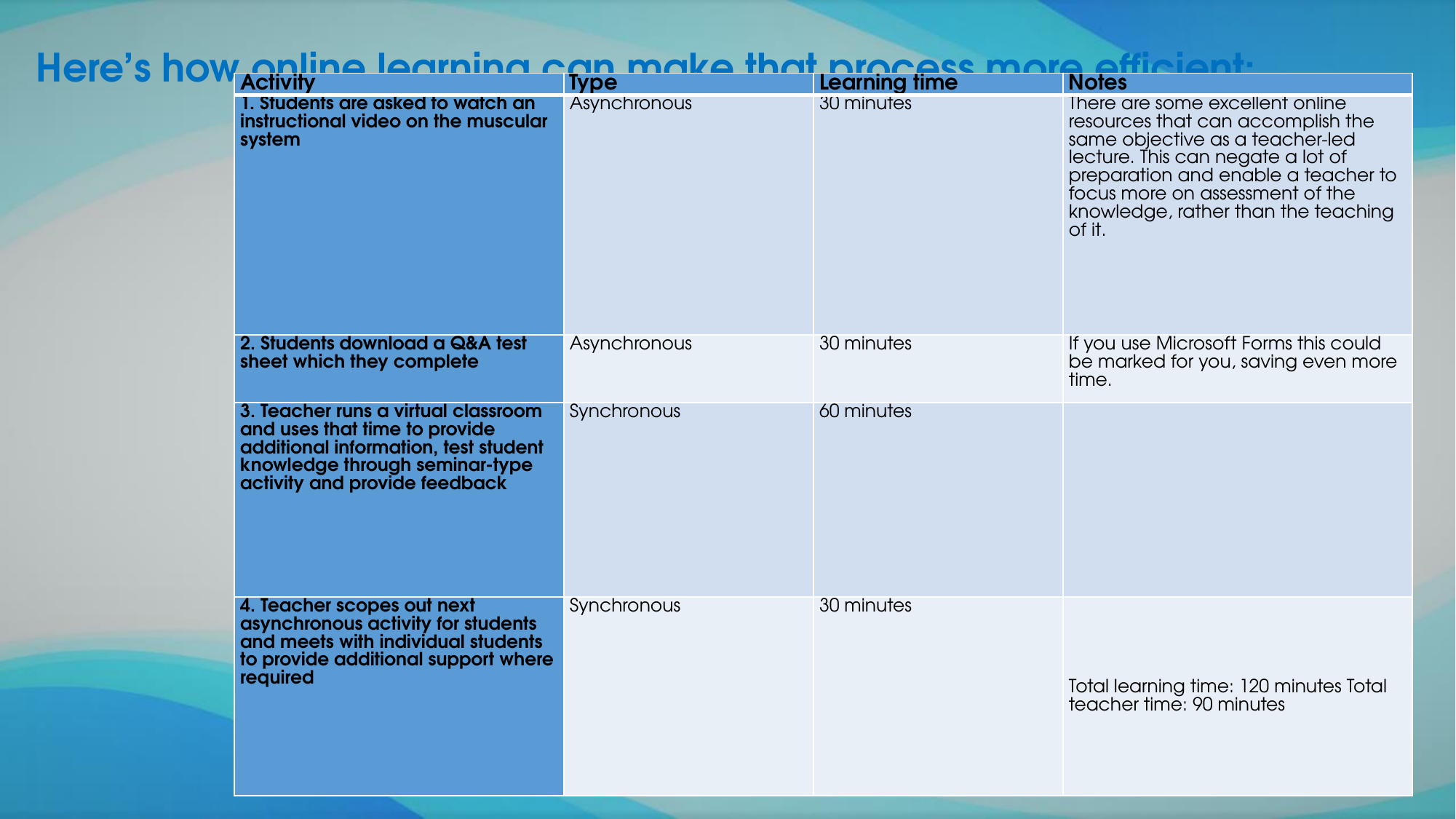

# Here’s how online learning can make that process more efficient:
| Activity | Type | Learning time | Notes |
| --- | --- | --- | --- |
| 1. Students are asked to watch an instructional video on the muscular system | Asynchronous | 30 minutes | There are some excellent online resources that can accomplish the same objective as a teacher-led lecture. This can negate a lot of preparation and enable a teacher to focus more on assessment of the knowledge, rather than the teaching of it. |
| 2. Students download a Q&A test sheet which they complete | Asynchronous | 30 minutes | If you use Microsoft Forms this could be marked for you, saving even more time. |
| 3. Teacher runs a virtual classroom and uses that time to provide additional information, test student knowledge through seminar-type activity and provide feedback | Synchronous | 60 minutes |  |
| 4. Teacher scopes out next asynchronous activity for students and meets with individual students to provide additional support where required | Synchronous | 30 minutes | Total learning time: 120 minutes Total teacher time: 90 minutes |